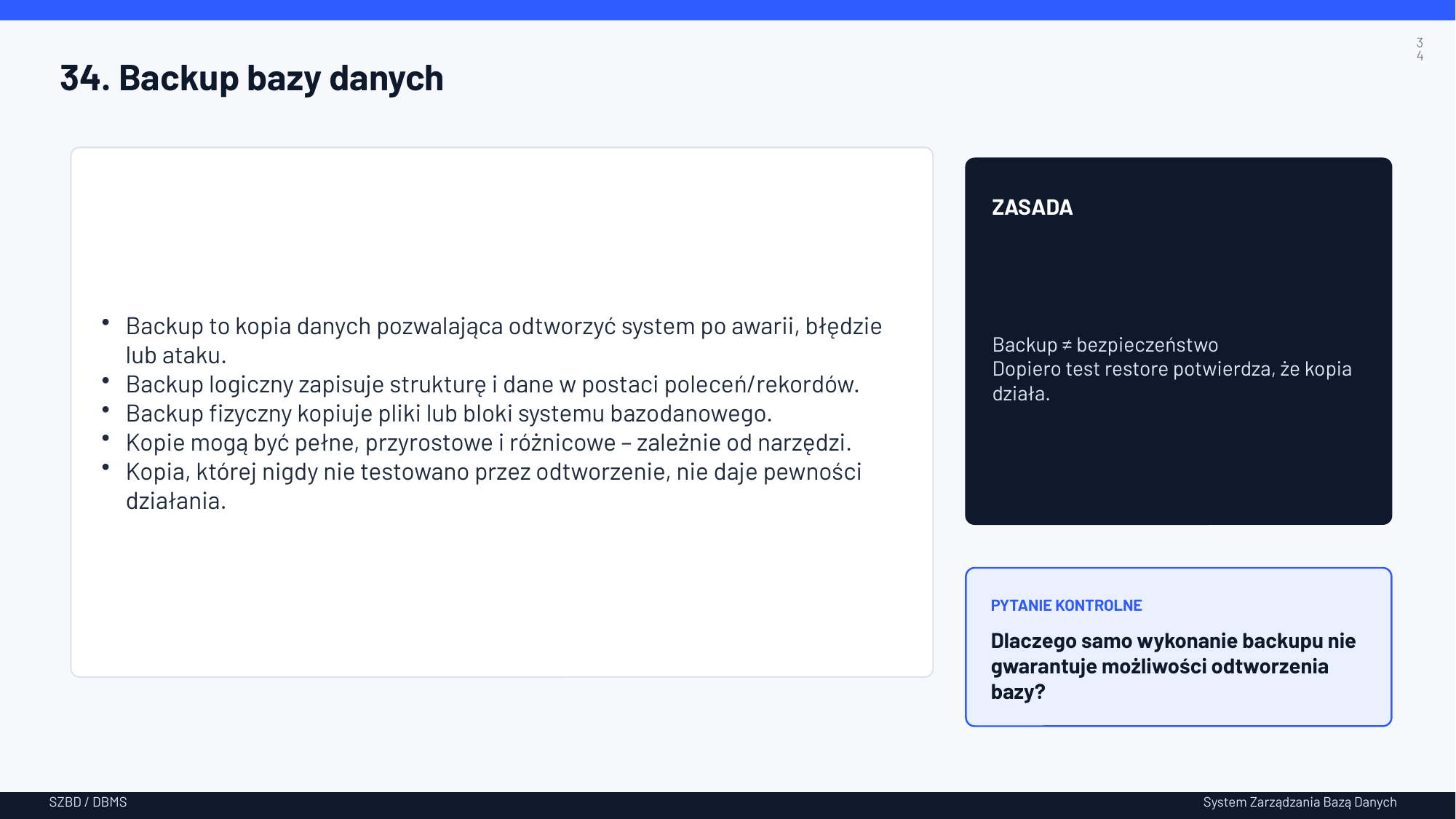

34
34. Backup bazy danych

Backup to kopia danych pozwalająca odtworzyć system po awarii, błędzie lub ataku.
Backup logiczny zapisuje strukturę i dane w postaci poleceń/rekordów.
Backup fizyczny kopiuje pliki lub bloki systemu bazodanowego.
Kopie mogą być pełne, przyrostowe i różnicowe – zależnie od narzędzi.
Kopia, której nigdy nie testowano przez odtworzenie, nie daje pewności działania.
ZASADA
Backup ≠ bezpieczeństwo
Dopiero test restore potwierdza, że kopia działa.

PYTANIE KONTROLNE
Dlaczego samo wykonanie backupu nie gwarantuje możliwości odtworzenia bazy?